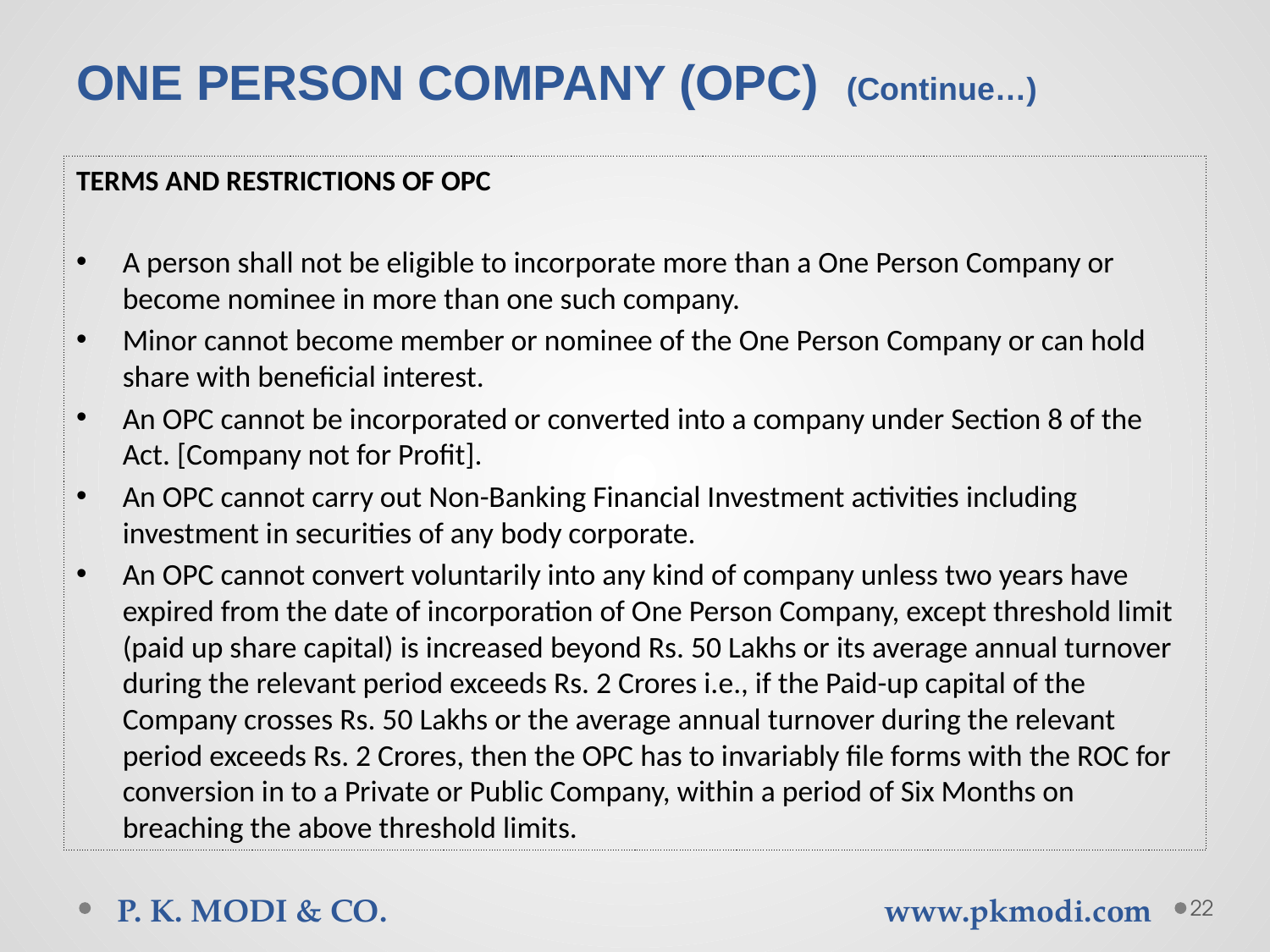

# ONE PERSON COMPANY (OPC)  (Continue…)
TERMS AND RESTRICTIONS OF OPC

A person shall not be eligible to incorporate more than a One Person Company or become nominee in more than one such company.
Minor cannot become member or nominee of the One Person Company or can hold share with beneficial interest.
An OPC cannot be incorporated or converted into a company under Section 8 of the Act. [Company not for Profit].
An OPC cannot carry out Non-Banking Financial Investment activities including investment in securities of any body corporate.
An OPC cannot convert voluntarily into any kind of company unless two years have expired from the date of incorporation of One Person Company, except threshold limit (paid up share capital) is increased beyond Rs. 50 Lakhs or its average annual turnover during the relevant period exceeds Rs. 2 Crores i.e., if the Paid-up capital of the Company crosses Rs. 50 Lakhs or the average annual turnover during the relevant period exceeds Rs. 2 Crores, then the OPC has to invariably file forms with the ROC for conversion in to a Private or Public Company, within a period of Six Months on breaching the above threshold limits.

22
P. K. MODI & CO.
www.pkmodi.com